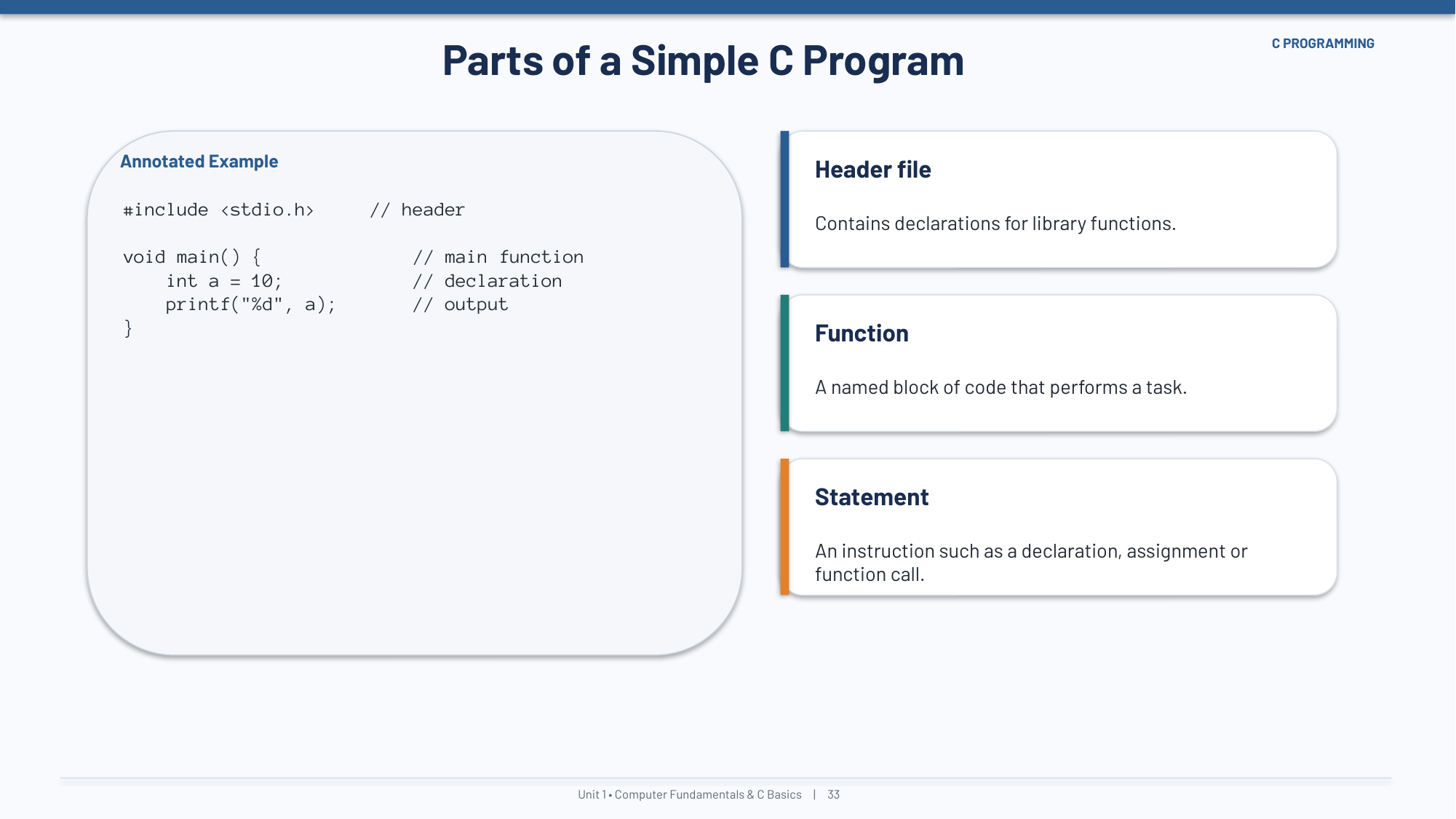

Parts of a Simple C Program
C PROGRAMMING

Annotated Example
Header file
#include <stdio.h>     // header
void main() {              // main function
    int a = 10;            // declaration
    printf("%d", a);       // output
}
Contains declarations for library functions.

Function
A named block of code that performs a task.

Statement
An instruction such as a declaration, assignment or function call.

Unit 1 • Computer Fundamentals & C Basics     |     33